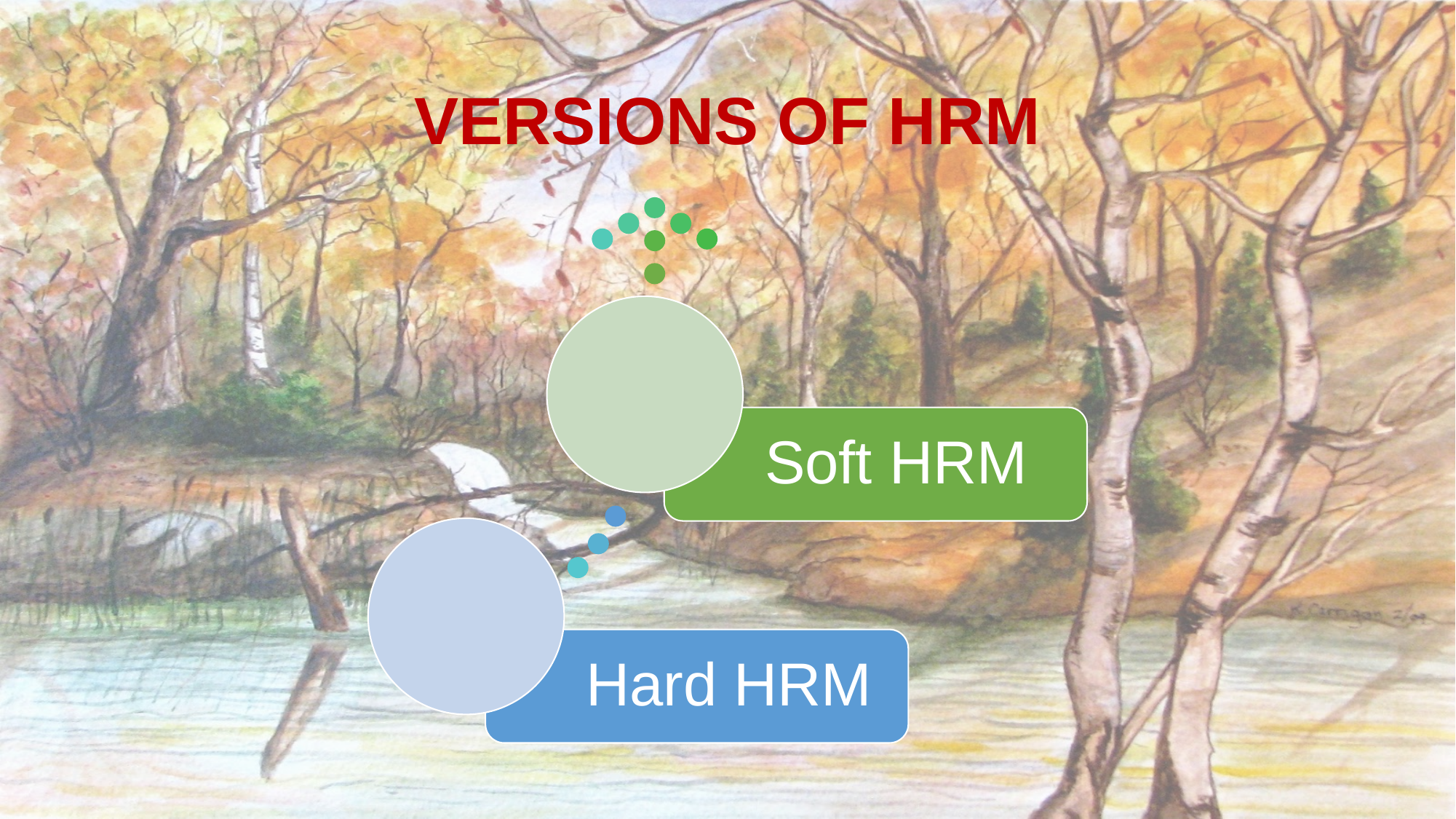

# VERSIONS OF HRM
Hard HRM
Soft HRM